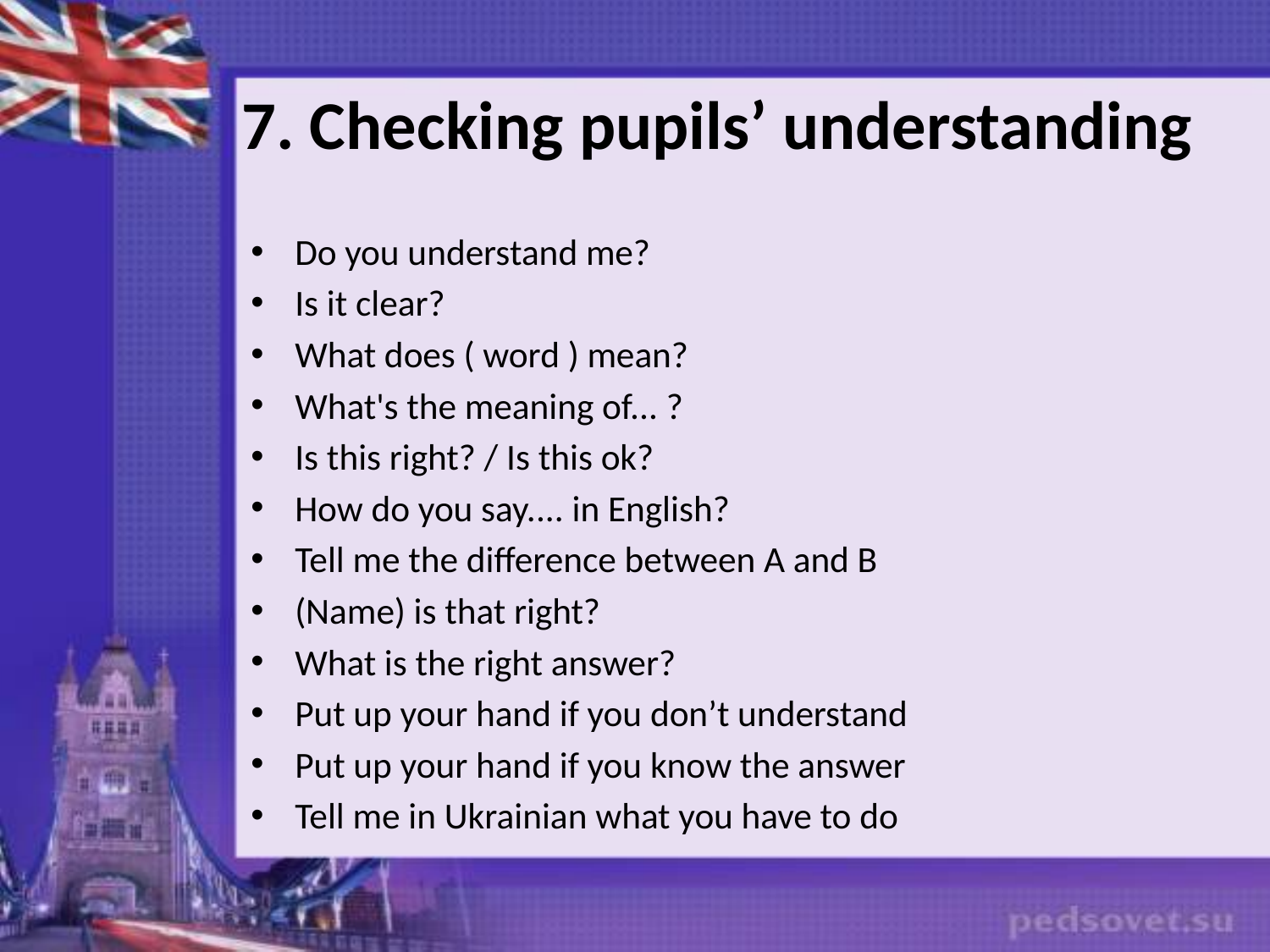

# 7. Checking pupils’ understanding
Do you understand me?
Is it clear?
What does ( word ) mean?
What's the meaning of... ?
Is this right? / Is this ok?
How do you say.... in English?
Tell me the difference between A and B
(Name) is that right?
What is the right answer?
Put up your hand if you don’t understand
Put up your hand if you know the answer
Tell me in Ukrainian what you have to do